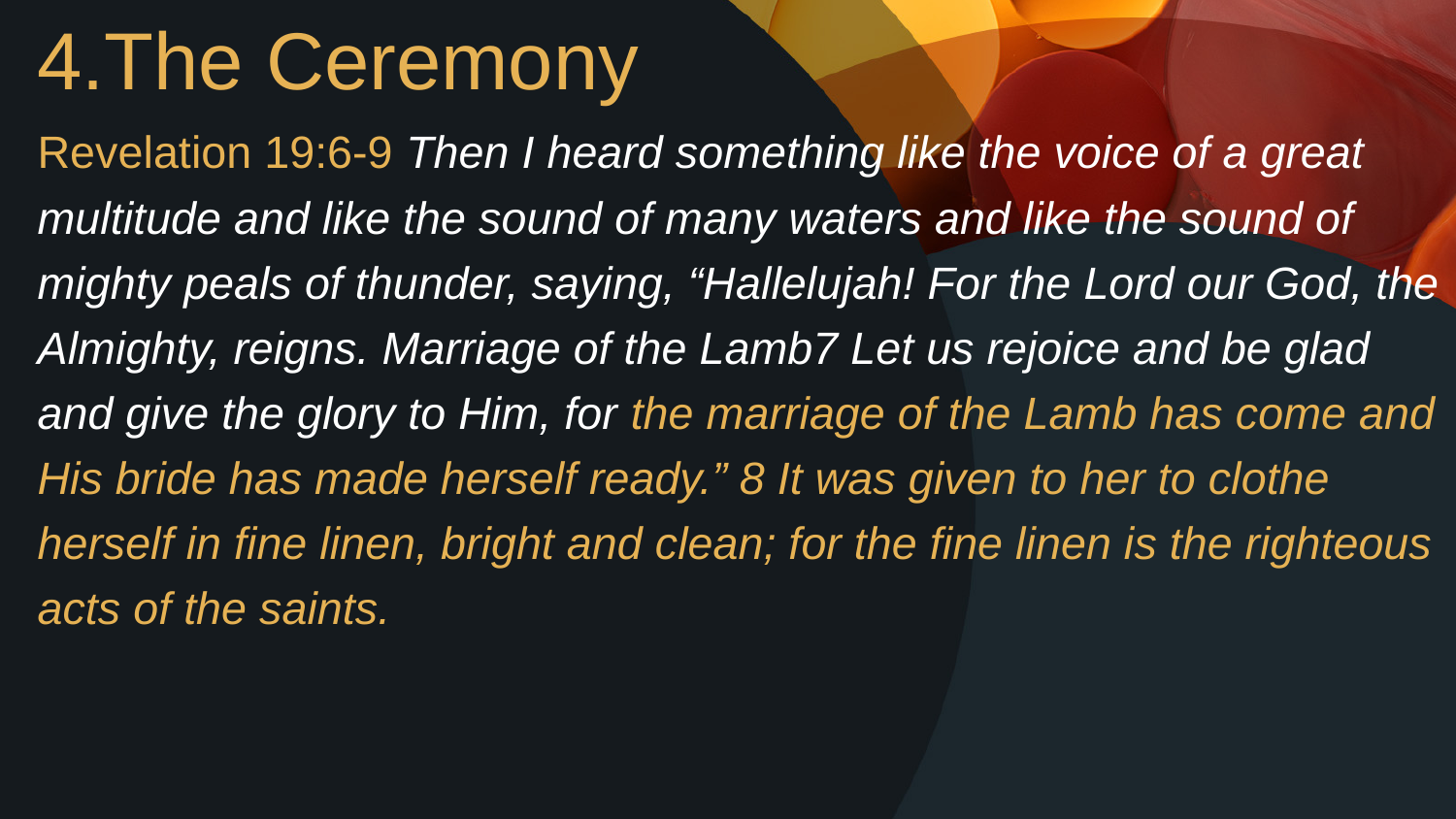

# 4.The Ceremony
Revelation 19:6-9 Then I heard something like the voice of a great multitude and like the sound of many waters and like the sound of mighty peals of thunder, saying, “Hallelujah! For the Lord our God, the Almighty, reigns. Marriage of the Lamb7 Let us rejoice and be glad and give the glory to Him, for the marriage of the Lamb has come and His bride has made herself ready.” 8 It was given to her to clothe herself in fine linen, bright and clean; for the fine linen is the righteous acts of the saints.